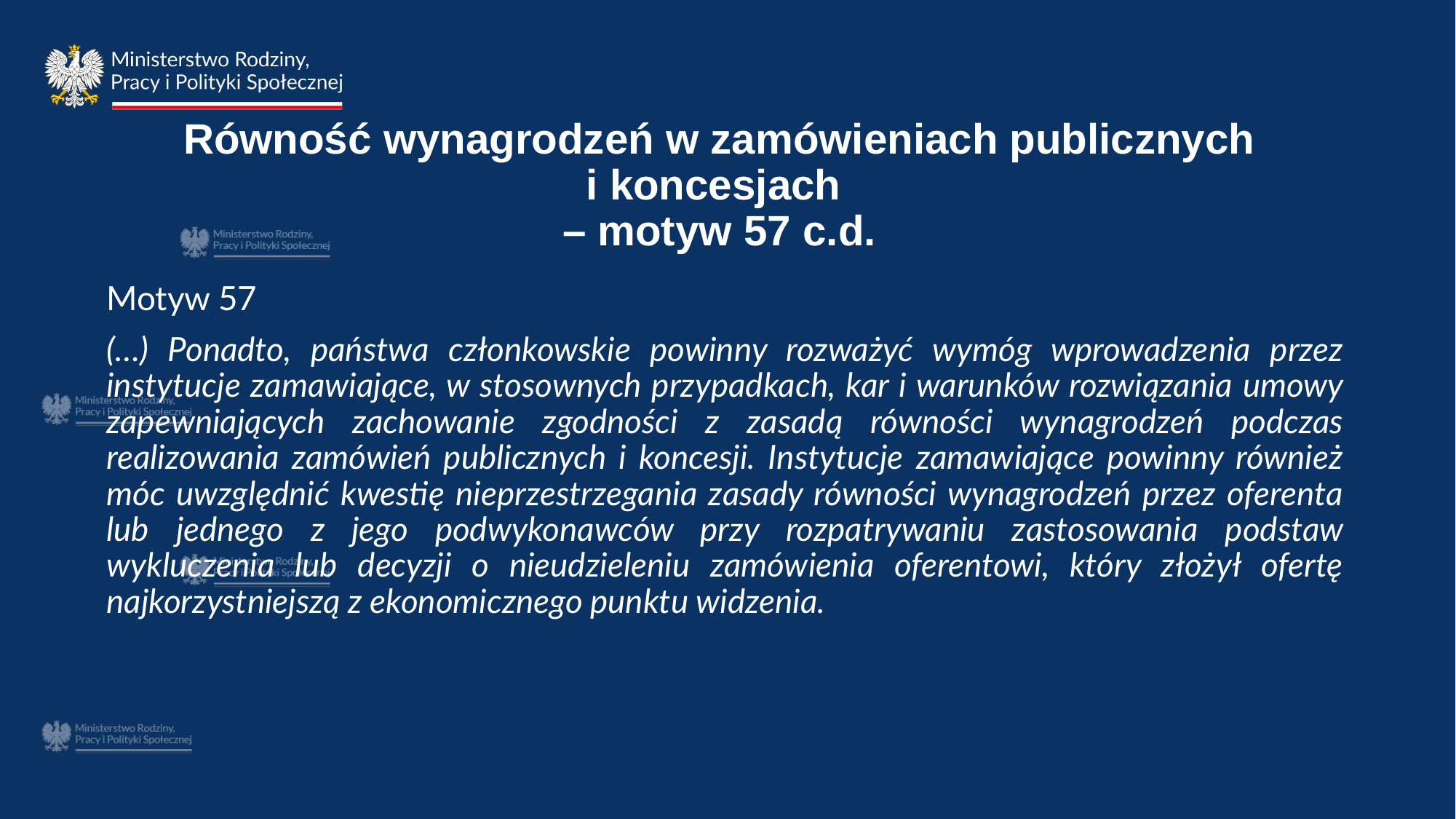

# Równość wynagrodzeń w zamówieniach publicznych i koncesjach – motyw 57 c.d.
Motyw 57
(…) Ponadto, państwa członkowskie powinny rozważyć wymóg wprowadzenia przez instytucje zamawiające, w stosownych przypadkach, kar i warunków rozwiązania umowy zapewniających zachowanie zgodności z zasadą równości wynagrodzeń podczas realizowania zamówień publicznych i koncesji. Instytucje zamawiające powinny również móc uwzględnić kwestię nieprzestrzegania zasady równości wynagrodzeń przez oferenta lub jednego z jego podwykonawców przy rozpatrywaniu zastosowania podstaw wykluczenia lub decyzji o nieudzieleniu zamówienia oferentowi, który złożył ofertę najkorzystniejszą z ekonomicznego punktu widzenia.